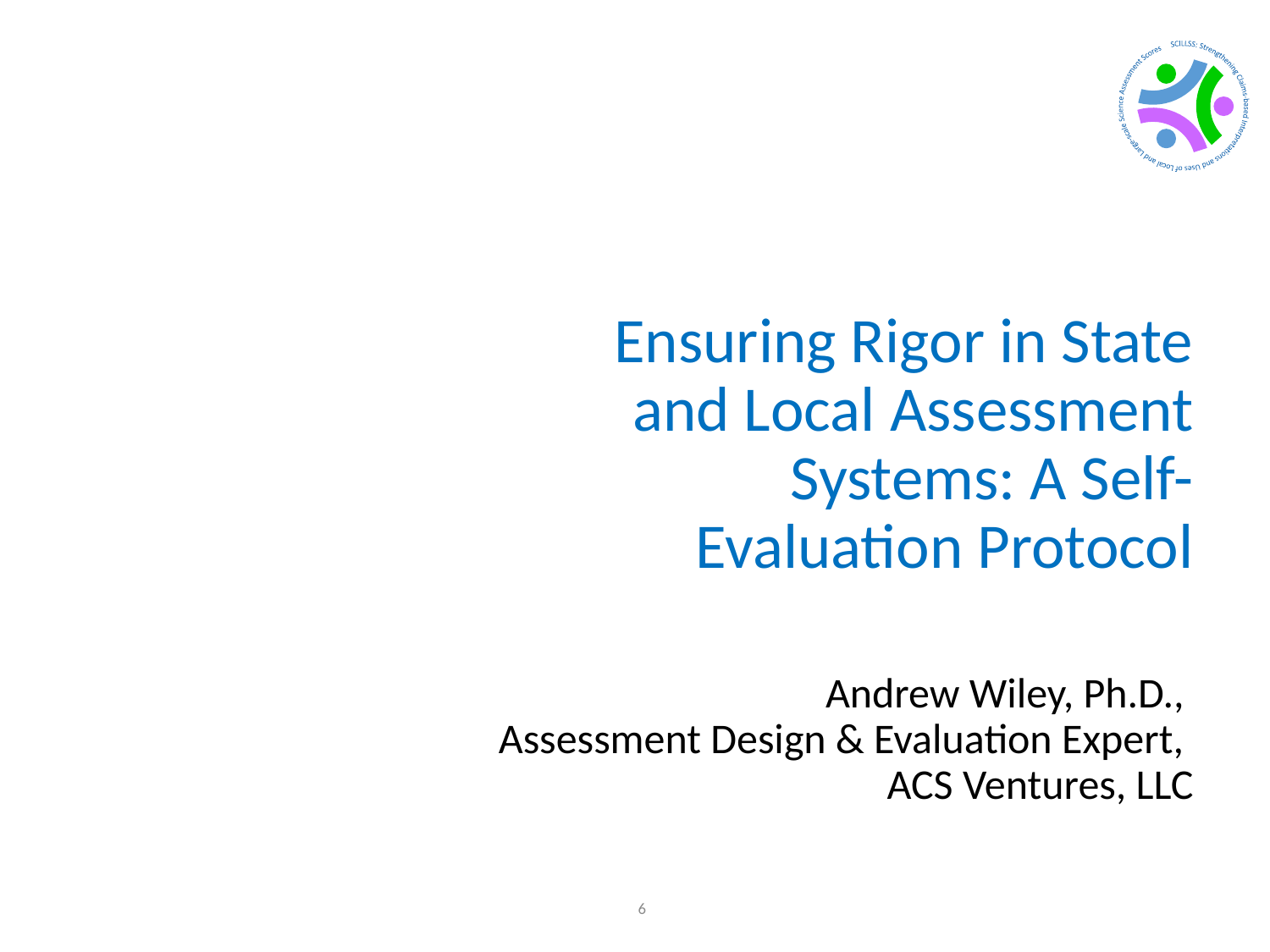

# Ensuring Rigor in State and Local Assessment Systems: A Self-Evaluation Protocol
Andrew Wiley, Ph.D.,
Assessment Design & Evaluation Expert,
ACS Ventures, LLC